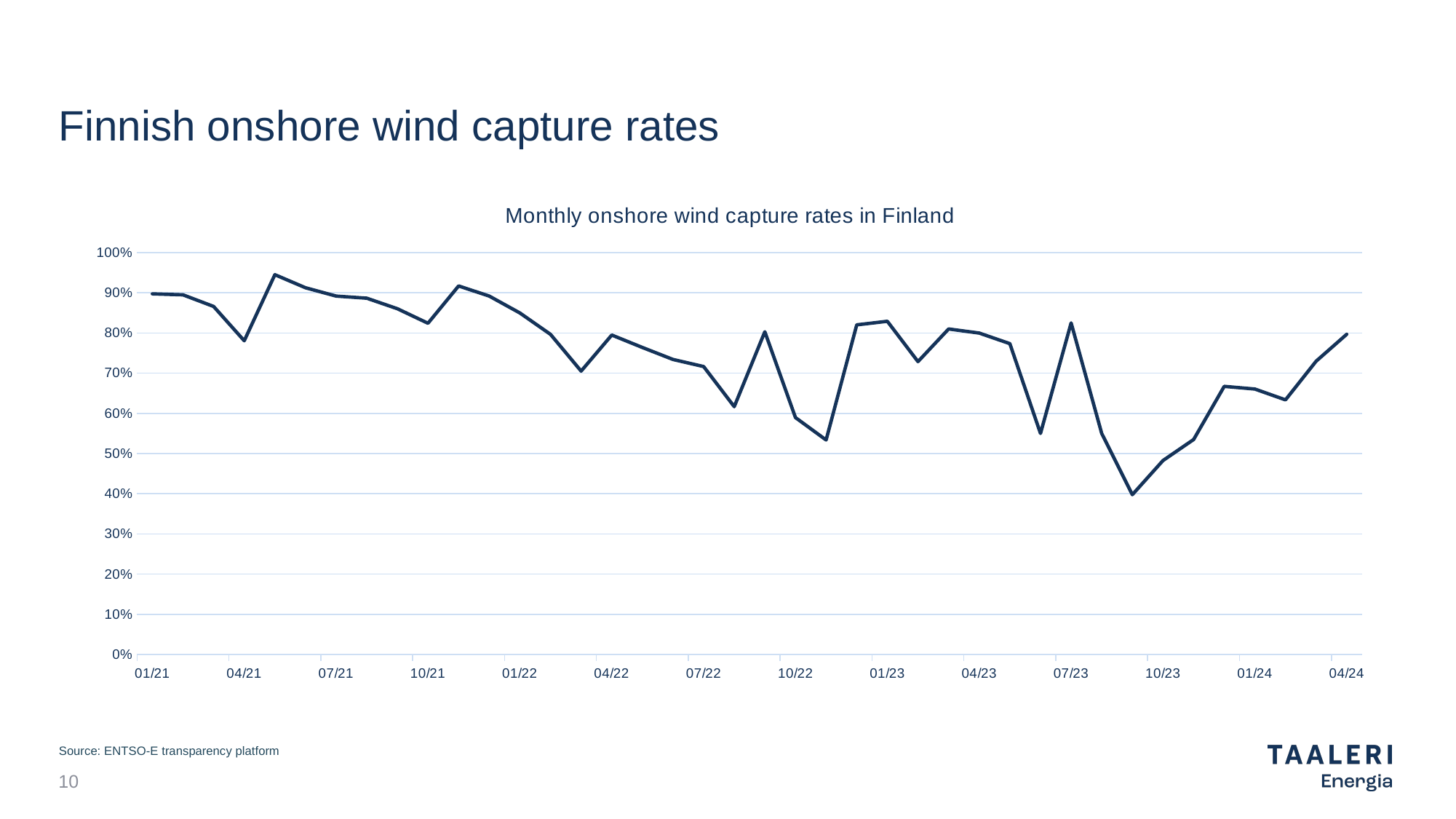

# Finnish onshore wind capture rates

### Chart:

| Category | Monthly onshore wind capture rates in Finland |
|---|---|
| 44197 | 0.8973 |
| 44228 | 0.8948 |
| 44256 | 0.866 |
| 44287 | 0.7806000000000001 |
| 44317 | 0.945 |
| 44348 | 0.9125 |
| 44378 | 0.8917 |
| 44409 | 0.8865000000000001 |
| 44440 | 0.8603000000000001 |
| 44470 | 0.8240999999999999 |
| 44501 | 0.917 |
| 44531 | 0.8917 |
| 44562 | 0.8497 |
| 44593 | 0.7965000000000001 |
| 44621 | 0.7051000000000001 |
| 44652 | 0.7948000000000001 |
| 44682 | 0.7639 |
| 44713 | 0.7341 |
| 44743 | 0.7164 |
| 44774 | 0.6167 |
| 44805 | 0.8029999999999999 |
| 44835 | 0.5895 |
| 44866 | 0.5337 |
| 44896 | 0.8201999999999999 |
| 44927 | 0.8291 |
| 44958 | 0.7287 |
| 44986 | 0.8099 |
| 45017 | 0.7998000000000001 |
| 45047 | 0.7735 |
| 45078 | 0.5501 |
| 45108 | 0.825 |
| 45139 | 0.5499 |
| 45170 | 0.39770000000000005 |
| 45200 | 0.4826 |
| 45231 | 0.5349 |
| 45261 | 0.6670999999999999 |
| 45292 | 0.6605 |
| 45323 | 0.6335999999999999 |
| 45352 | 0.7297 |
| 45383 | 0.7968000000000001 |
Source: ENTSO-E transparency platform
10